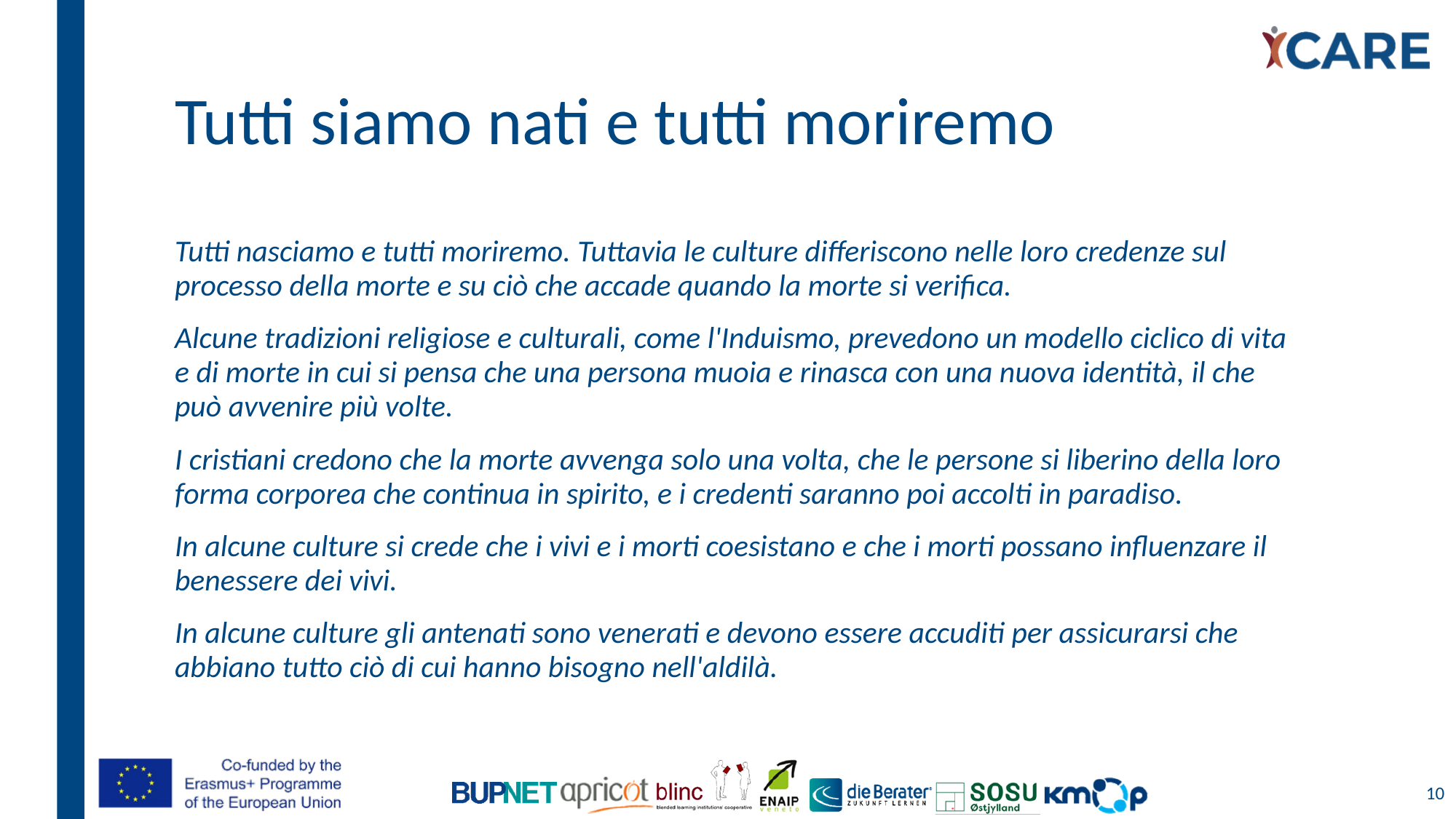

# Tutti siamo nati e tutti moriremo
Tutti nasciamo e tutti moriremo. Tuttavia le culture differiscono nelle loro credenze sul processo della morte e su ciò che accade quando la morte si verifica.
Alcune tradizioni religiose e culturali, come l'Induismo, prevedono un modello ciclico di vita e di morte in cui si pensa che una persona muoia e rinasca con una nuova identità, il che può avvenire più volte.
I cristiani credono che la morte avvenga solo una volta, che le persone si liberino della loro forma corporea che continua in spirito, e i credenti saranno poi accolti in paradiso.
In alcune culture si crede che i vivi e i morti coesistano e che i morti possano influenzare il benessere dei vivi.
In alcune culture gli antenati sono venerati e devono essere accuditi per assicurarsi che abbiano tutto ciò di cui hanno bisogno nell'aldilà.
10